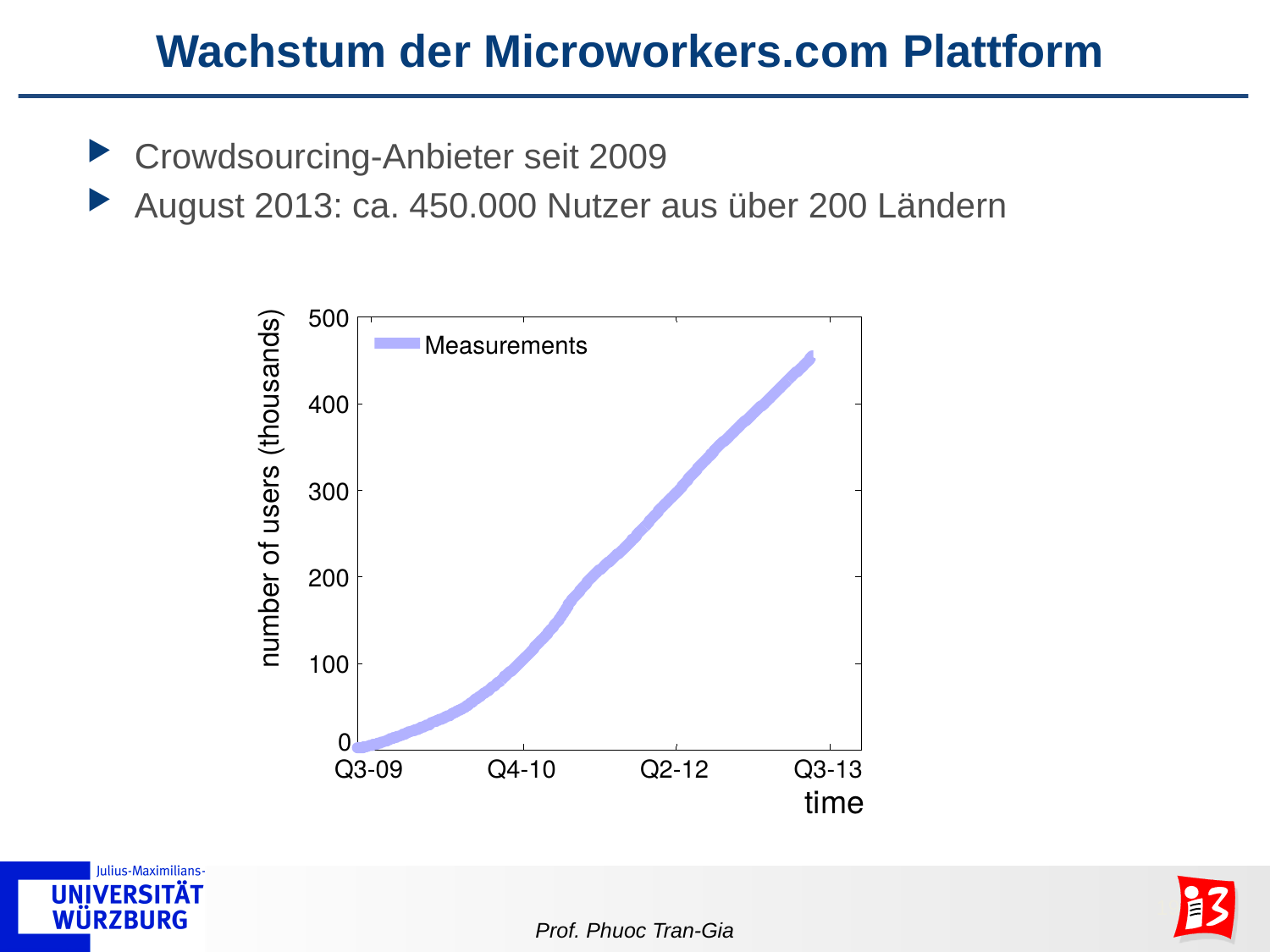

# Wachstum der Microworkers.com Plattform
Crowdsourcing-Anbieter seit 2009
August 2013: ca. 450.000 Nutzer aus über 200 Ländern

500

Measurements

400

number of users (thousands)
300

200

100

0

Q3-09
Q4-10
Q2-12
Q3-13
time